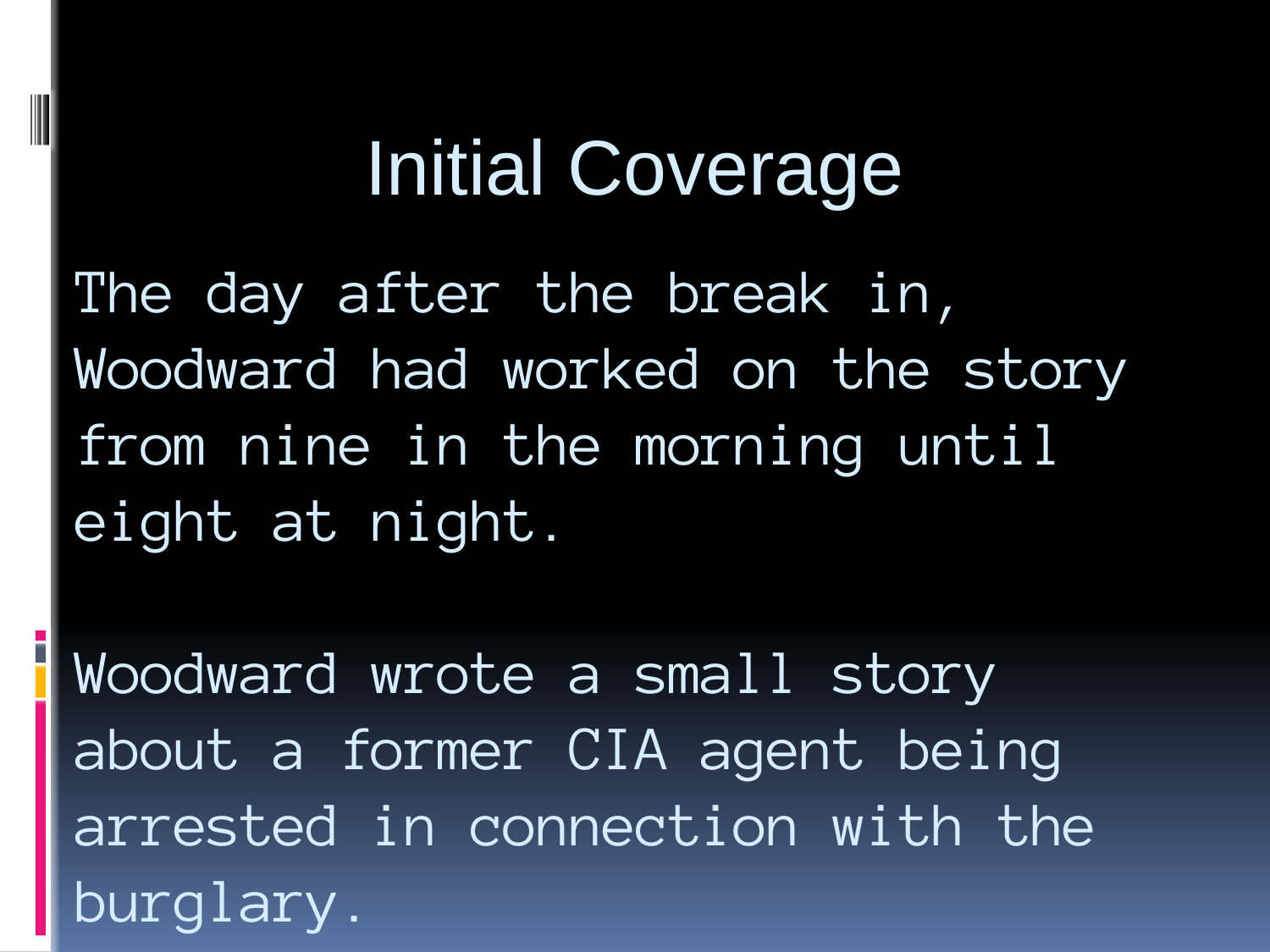

Initial Coverage
# The day after the break in, Woodward had worked on the story from nine in the morning until eight at night. Woodward wrote a small story about a former CIA agent being arrested in connection with the burglary.